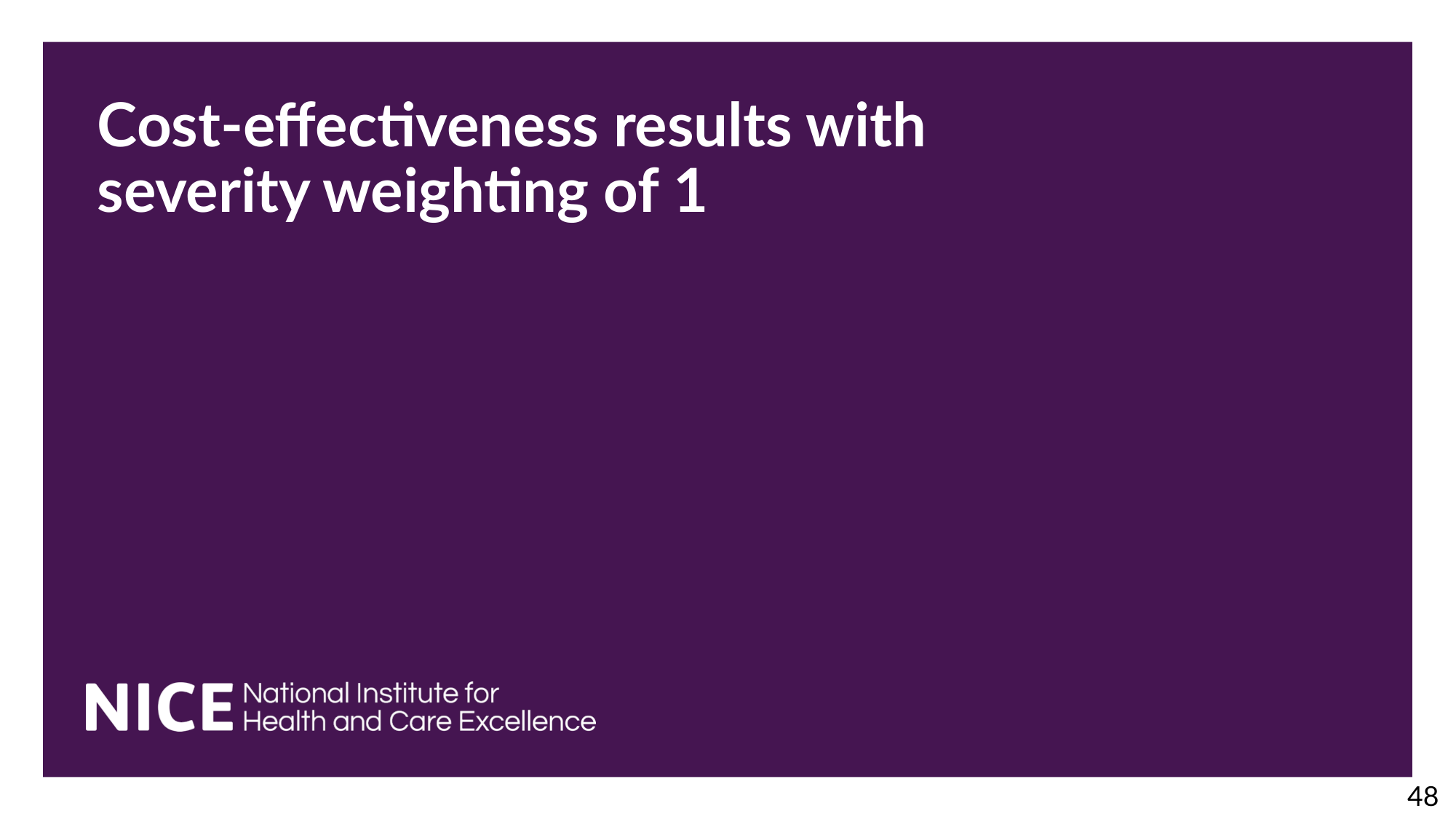

# Cost-effectiveness results with severity weighting of 1